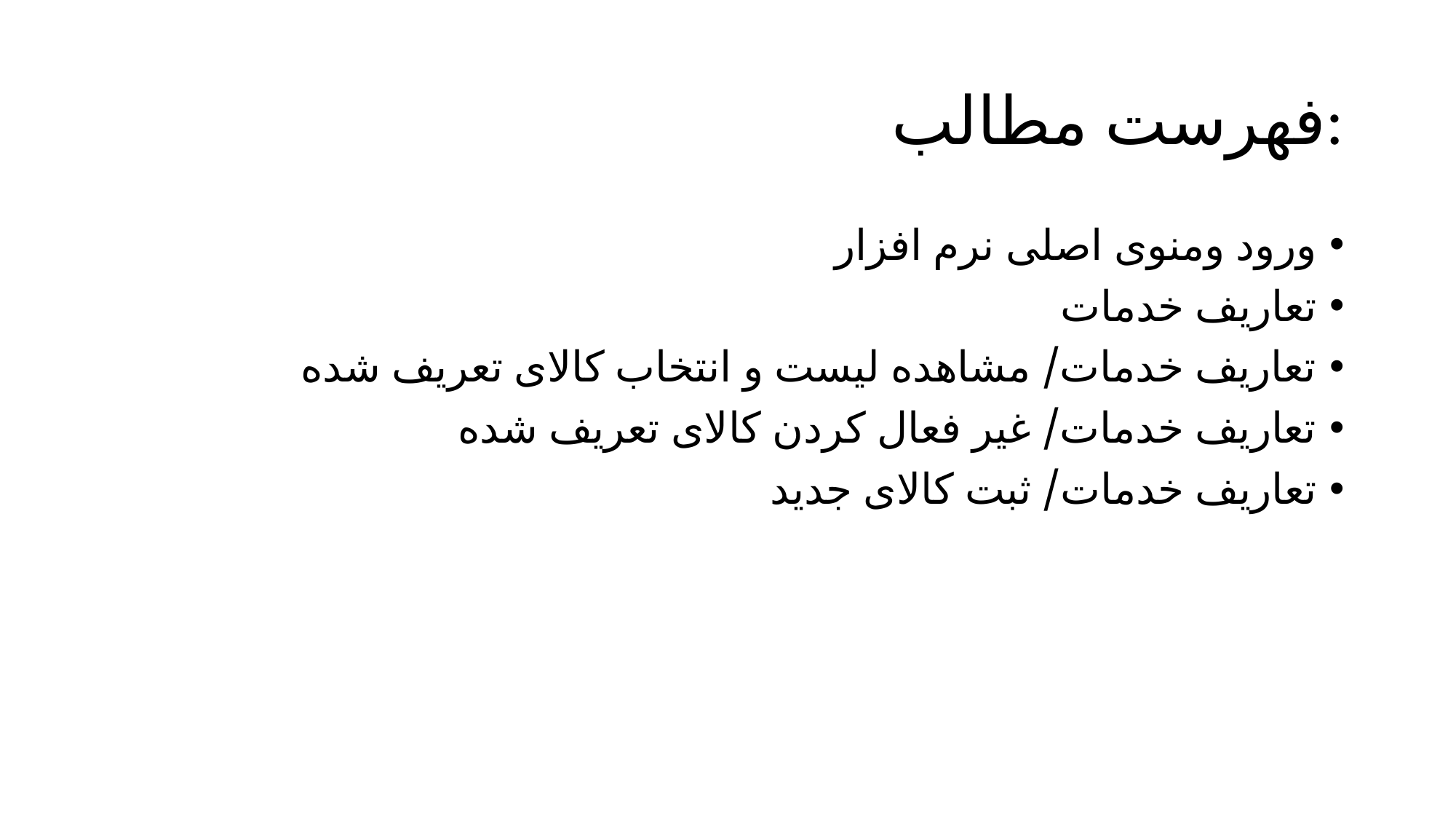

# فهرست مطالب:
ورود ومنوی اصلی نرم افزار
تعاریف خدمات
تعاریف خدمات/ مشاهده لیست و انتخاب کالای تعریف شده
تعاریف خدمات/ غیر فعال کردن کالای تعریف شده
تعاریف خدمات/ ثبت کالای جدید